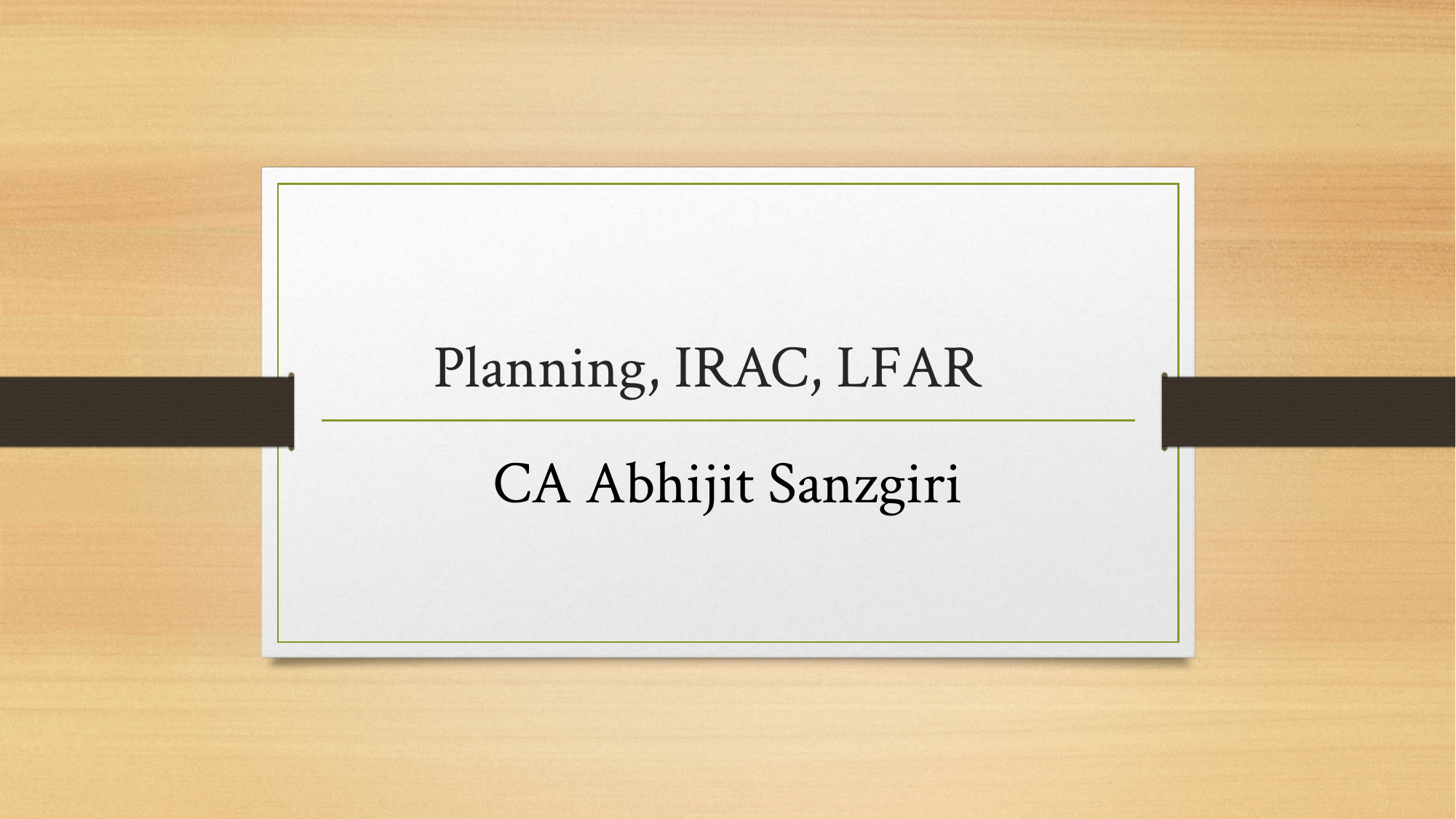

# Planning, IRAC, LFAR
CA Abhijit Sanzgiri